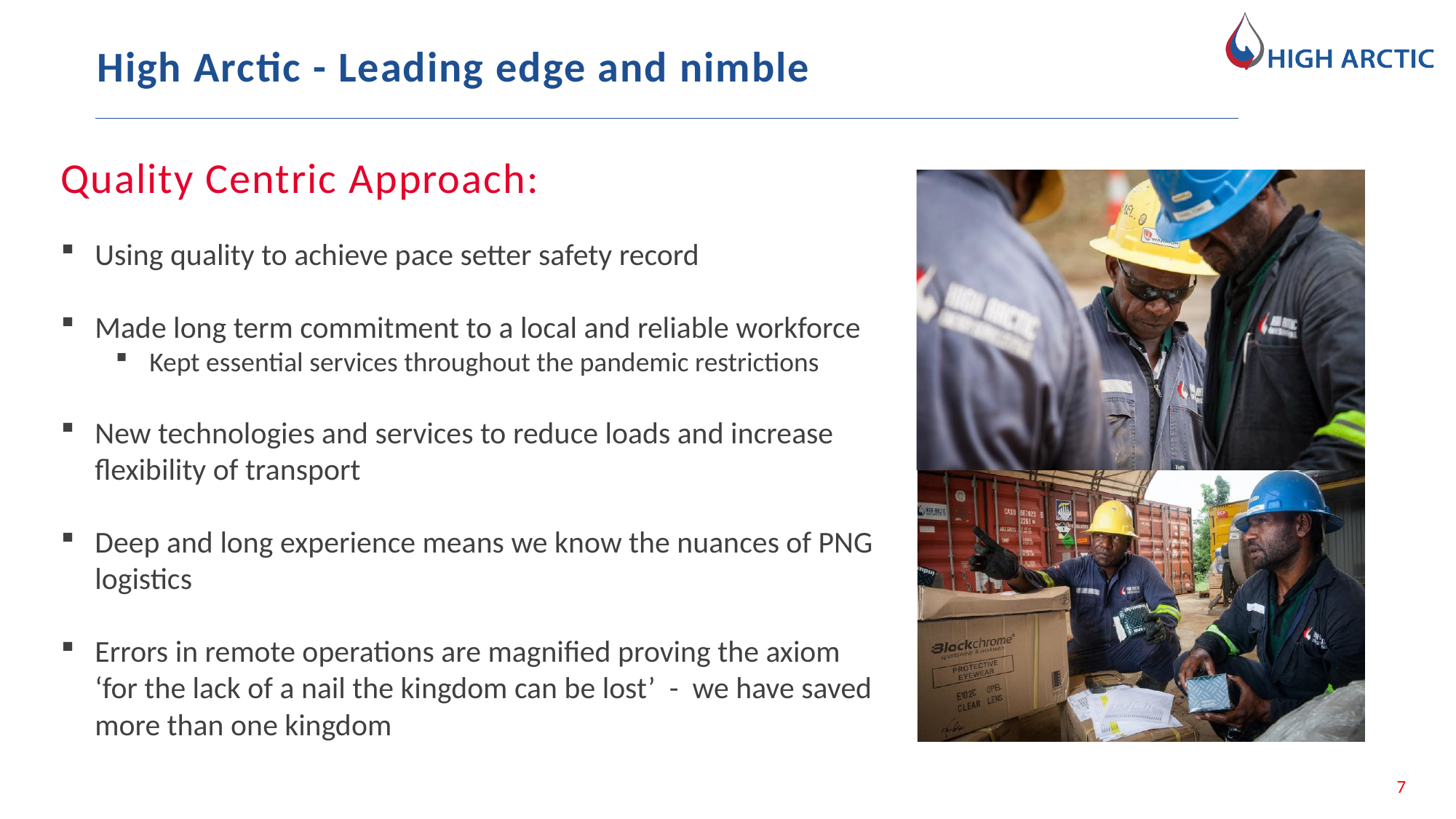

High Arctic - Leading edge and nimble
Quality Centric Approach:

Using quality to achieve pace setter safety record

Made long term commitment to a local and reliable workforce
Kept essential services throughout the pandemic restrictions

New technologies and services to reduce loads and increase flexibility of transport

Deep and long experience means we know the nuances of PNG logistics

Errors in remote operations are magnified proving the axiom ‘for the lack of a nail the kingdom can be lost’  -  we have saved more than one kingdom

7